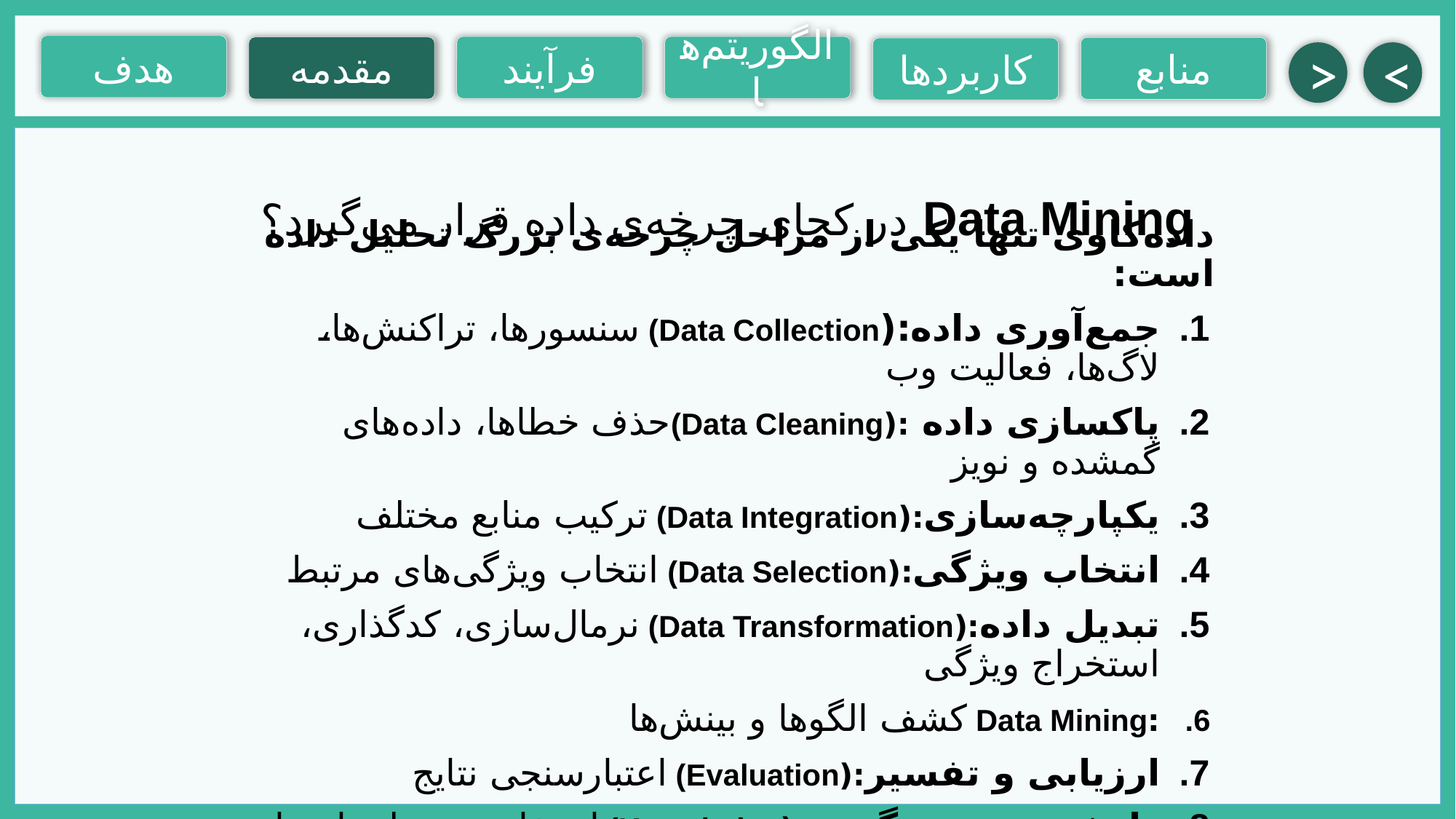

هدف
فرآیند
الگوریتم‌ها
مقدمه
منابع
کاربردها
>
<

Data Mining در کجای چرخه‌ی داده قرار می‌گیرد؟
داده‌کاوی تنها یکی از مراحل چرخه‌ی بزرگ تحلیل داده است:
جمع‌آوری داده:(Data Collection) سنسورها، تراکنش‌ها، لاگ‌ها، فعالیت وب
پاکسازی داده :(Data Cleaning)حذف خطاها، داده‌های گمشده و نویز
یکپارچه‌سازی:(Data Integration) ترکیب منابع مختلف
انتخاب ویژگی:(Data Selection) انتخاب ویژگی‌های مرتبط
تبدیل داده:(Data Transformation) نرمال‌سازی، کدگذاری، استخراج ویژگی
:Data Mining کشف الگوها و بینش‌ها
ارزیابی و تفسیر:(Evaluation) اعتبارسنجی نتایج
دانش و تصمیم‌گیری:(Knowledge) استفاده‌ی عملی از نتایج